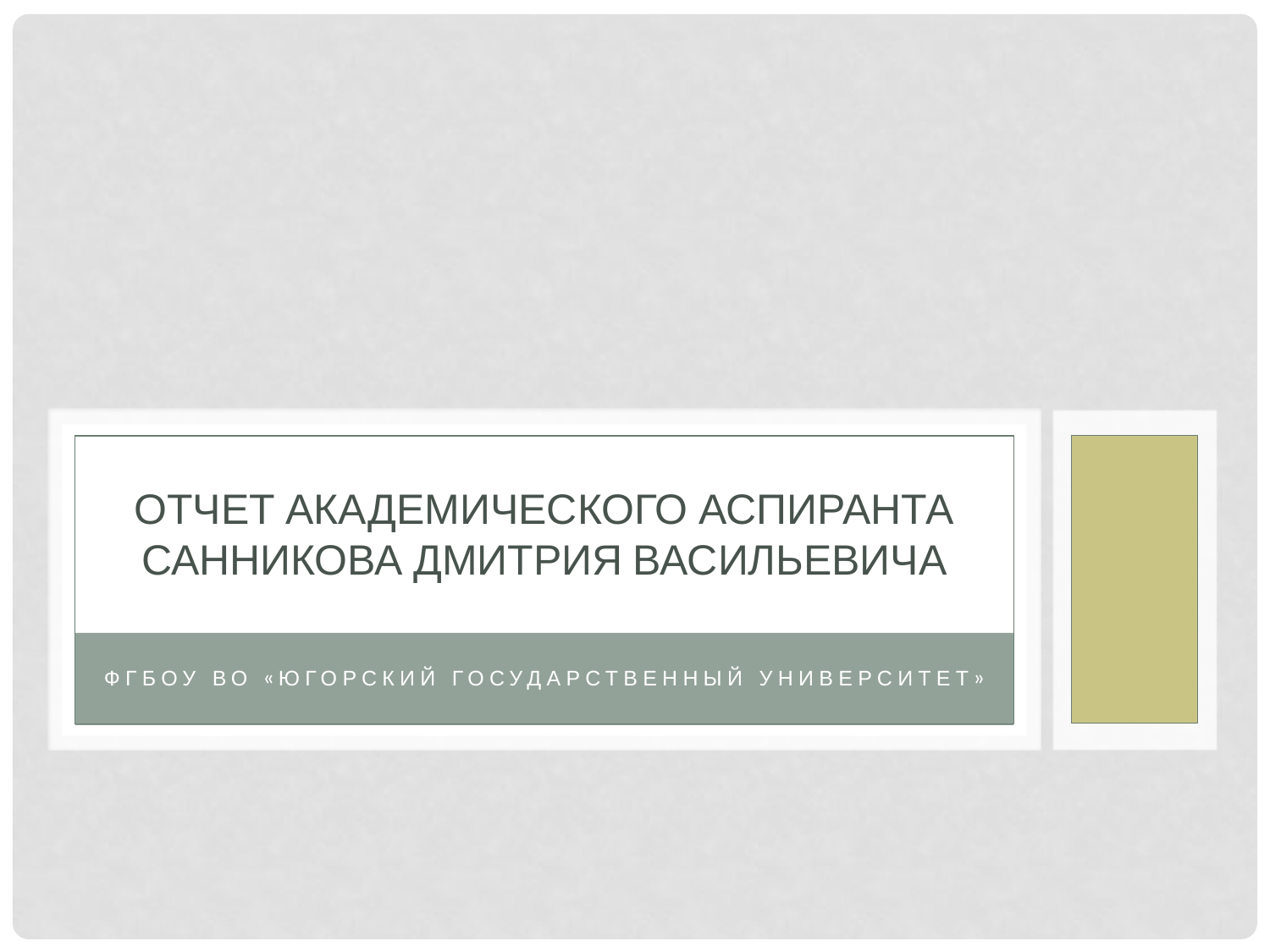

# Отчет Академического аспиранта Санникова Дмитрия Васильевича
ФГБОУ ВО «ЮГОРСКИЙ государственный университет»